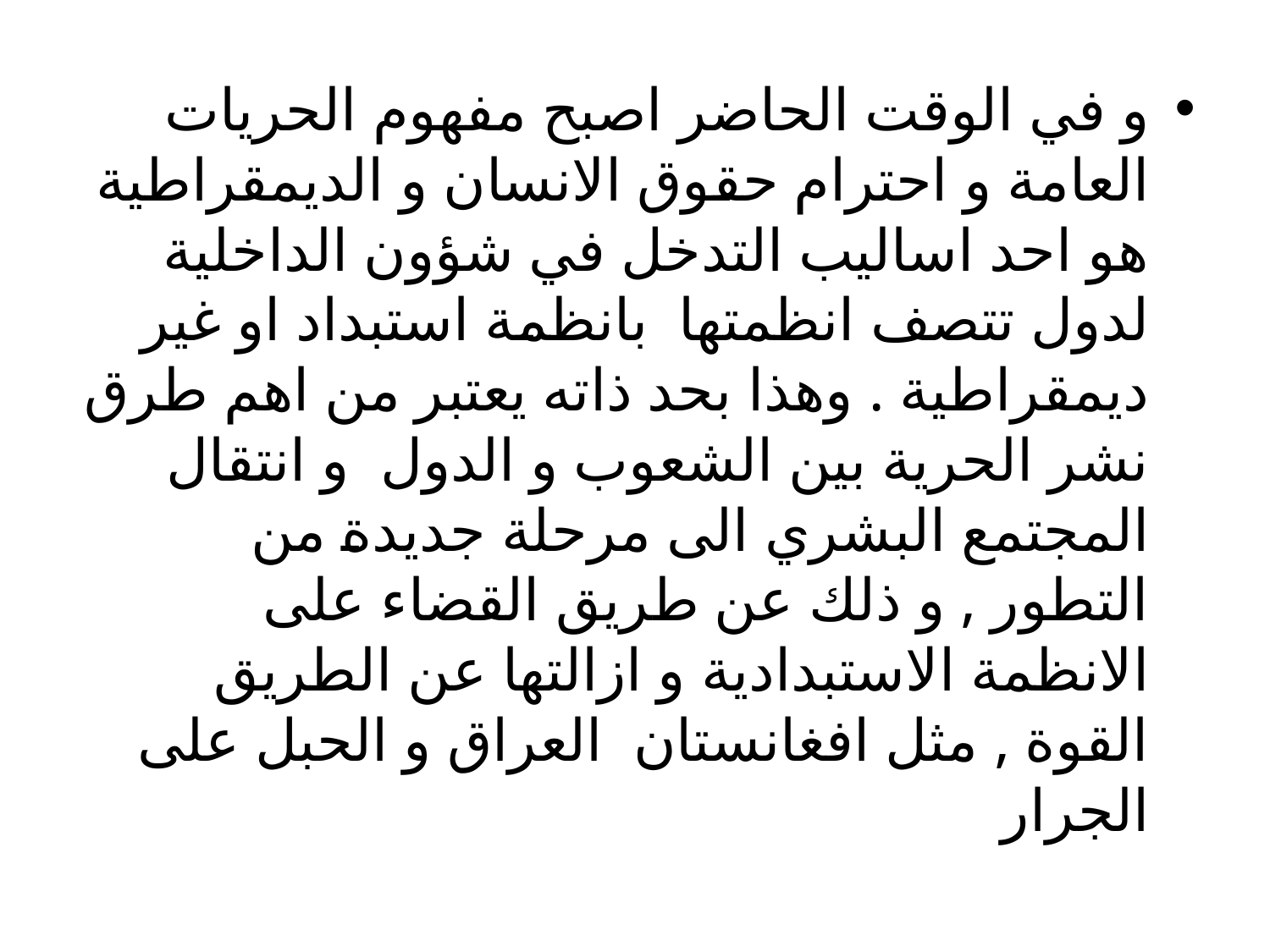

و في الوقت الحاضر اصبح مفهوم الحريات العامة و احترام حقوق الانسان و الديمقراطية  هو احد اساليب التدخل في شؤون الداخلية  لدول تتصف انظمتها  بانظمة استبداد او غير ديمقراطية . وهذا بحد ذاته يعتبر من اهم طرق نشر الحرية بين الشعوب و الدول  و انتقال  المجتمع البشري الى مرحلة جديدة من التطور , و ذلك عن طريق القضاء على الانظمة الاستبدادية و ازالتها عن الطريق القوة , مثل افغانستان  العراق و الحبل على الجرار